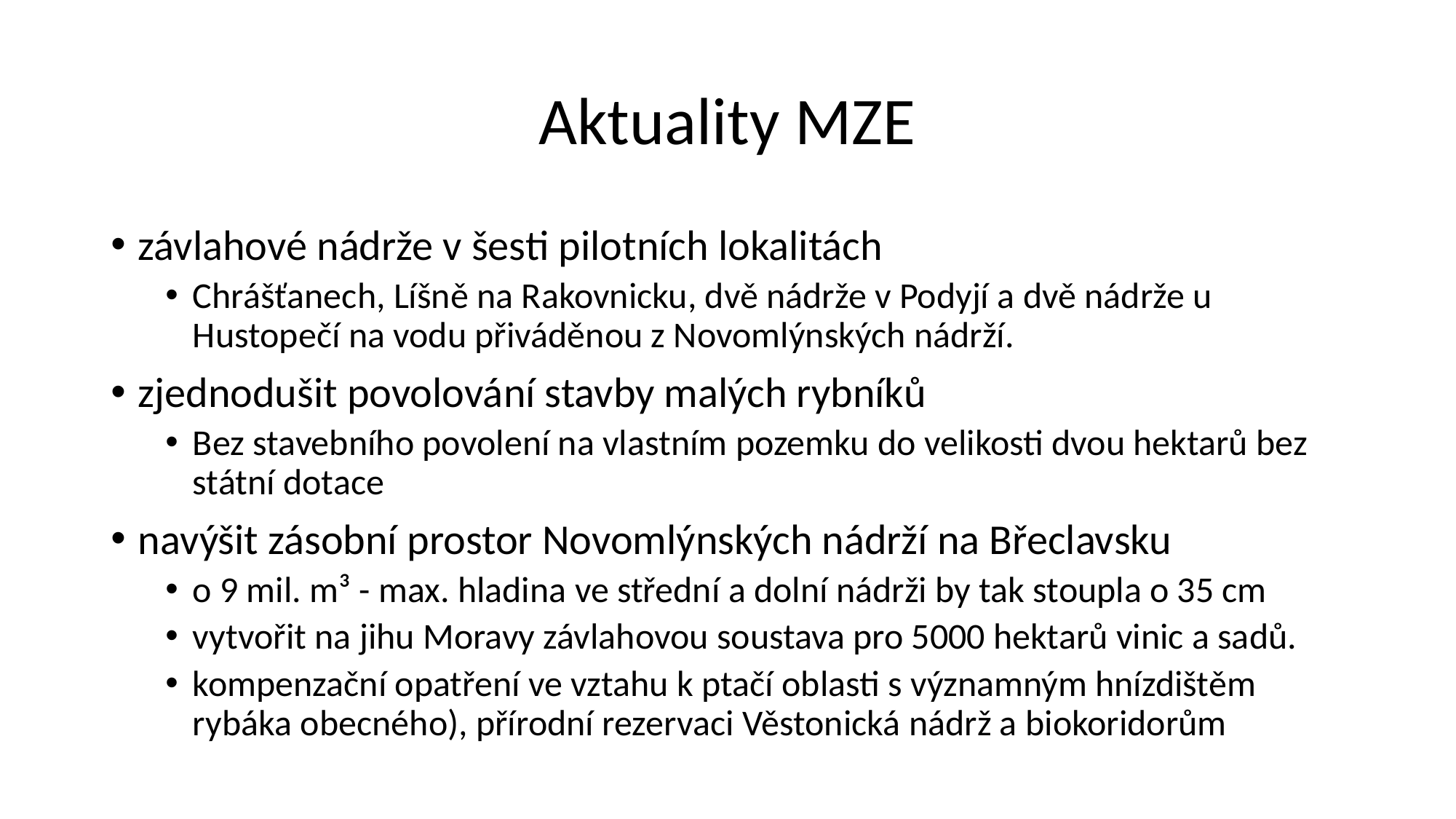

# Aktuality MZE
závlahové nádrže v šesti pilotních lokalitách
Chrášťanech, Líšně na Rakovnicku, dvě nádrže v Podyjí a dvě nádrže u Hustopečí na vodu přiváděnou z Novomlýnských nádrží.
zjednodušit povolování stavby malých rybníků
Bez stavebního povolení na vlastním pozemku do velikosti dvou hektarů bez státní dotace
navýšit zásobní prostor Novomlýnských nádrží na Břeclavsku
o 9 mil. m³ - max. hladina ve střední a dolní nádrži by tak stoupla o 35 cm
vytvořit na jihu Moravy závlahovou soustava pro 5000 hektarů vinic a sadů.
kompenzační opatření ve vztahu k ptačí oblasti s významným hnízdištěm rybáka obecného), přírodní rezervaci Věstonická nádrž a biokoridorům